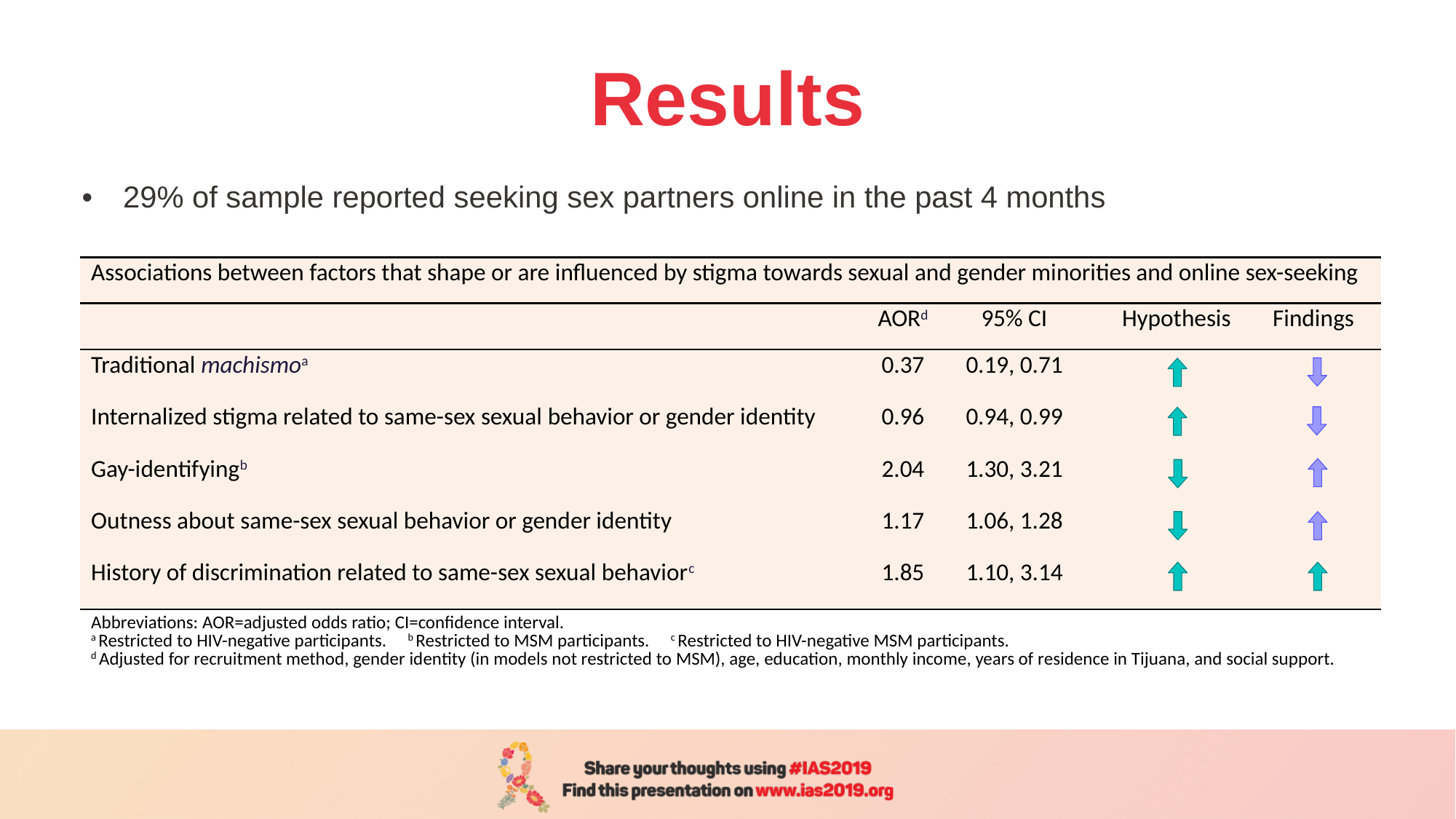

# Results
29% of sample reported seeking sex partners online in the past 4 months

| Associations between factors that shape or are influenced by stigma towards sexual and gender minorities and online sex-seeking |  |  |  |  |  |
| --- | --- | --- | --- | --- | --- |
|  | AORd | 95% CI |  | Hypothesis | Findings |
| Traditional machismoa | 0.37 | 0.19, 0.71 |  |  |  |
| Internalized stigma related to same-sex sexual behavior or gender identity | 0.96 | 0.94, 0.99 |  |  |  |
| Gay-identifyingb | 2.04 | 1.30, 3.21 |  |  |  |
| Outness about same-sex sexual behavior or gender identity | 1.17 | 1.06, 1.28 |  |  |  |
| History of discrimination related to same-sex sexual behaviorc | 1.85 | 1.10, 3.14 |  |  |  |
| Abbreviations: AOR=adjusted odds ratio; CI=confidence interval. a Restricted to HIV-negative participants. b Restricted to MSM participants. c Restricted to HIV-negative MSM participants. d Adjusted for recruitment method, gender identity (in models not restricted to MSM), age, education, monthly income, years of residence in Tijuana, and social support. |  |  |  |  |  |